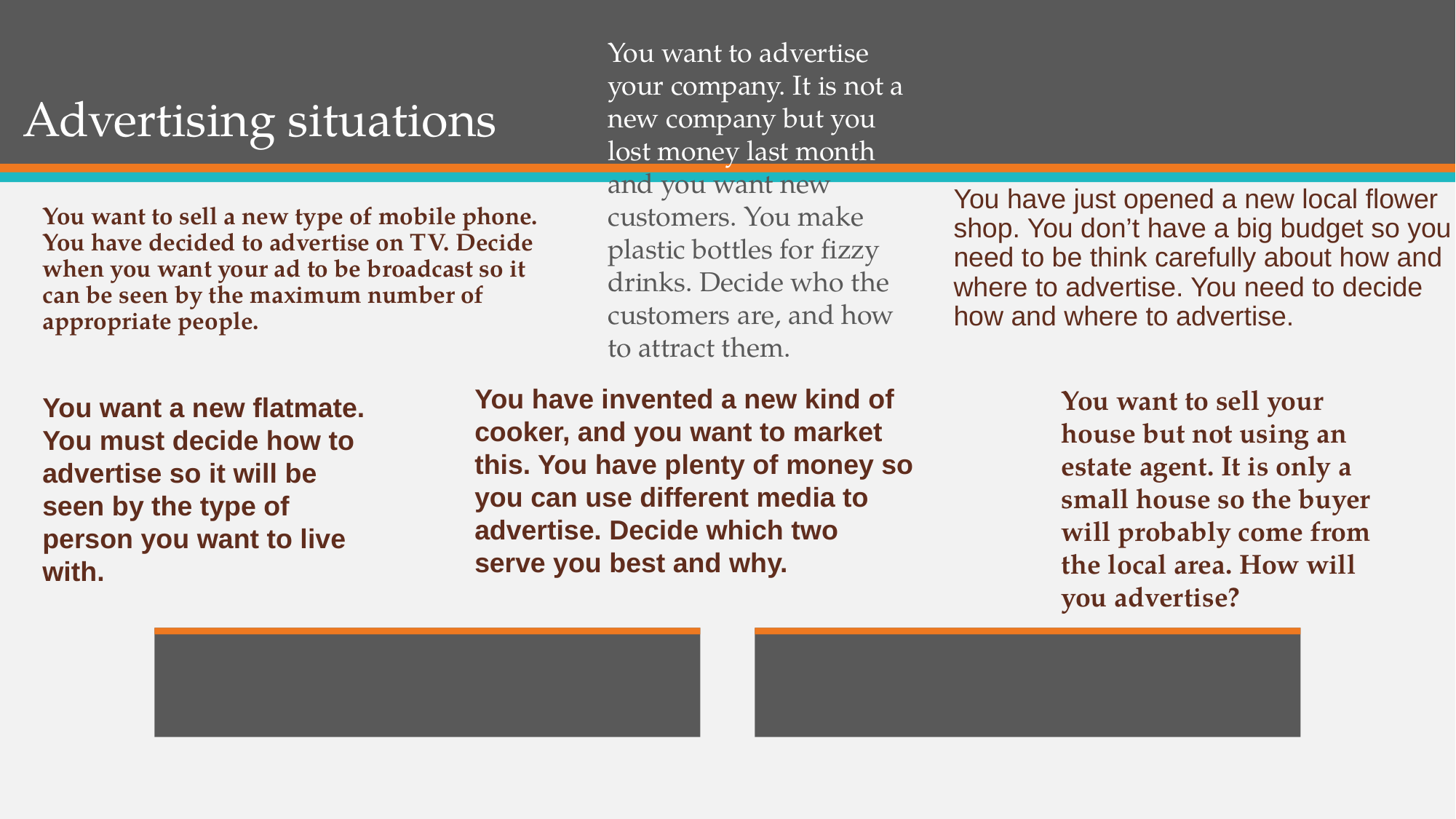

# Advertising situations
You want to advertise your company. It is not a new company but you lost money last month and you want new customers. You make plastic bottles for fizzy drinks. Decide who the customers are, and how to attract them.
You have just opened a new local flower shop. You don’t have a big budget so you need to be think carefully about how and where to advertise. You need to decide how and where to advertise.
You want to sell a new type of mobile phone. You have decided to advertise on TV. Decide when you want your ad to be broadcast so it can be seen by the maximum number of appropriate people.
You have invented a new kind of cooker, and you want to market this. You have plenty of money so you can use different media to advertise. Decide which two serve you best and why.
You want to sell your house but not using an estate agent. It is only a small house so the buyer will probably come from the local area. How will you advertise?
You want a new flatmate. You must decide how to advertise so it will be seen by the type of person you want to live with.